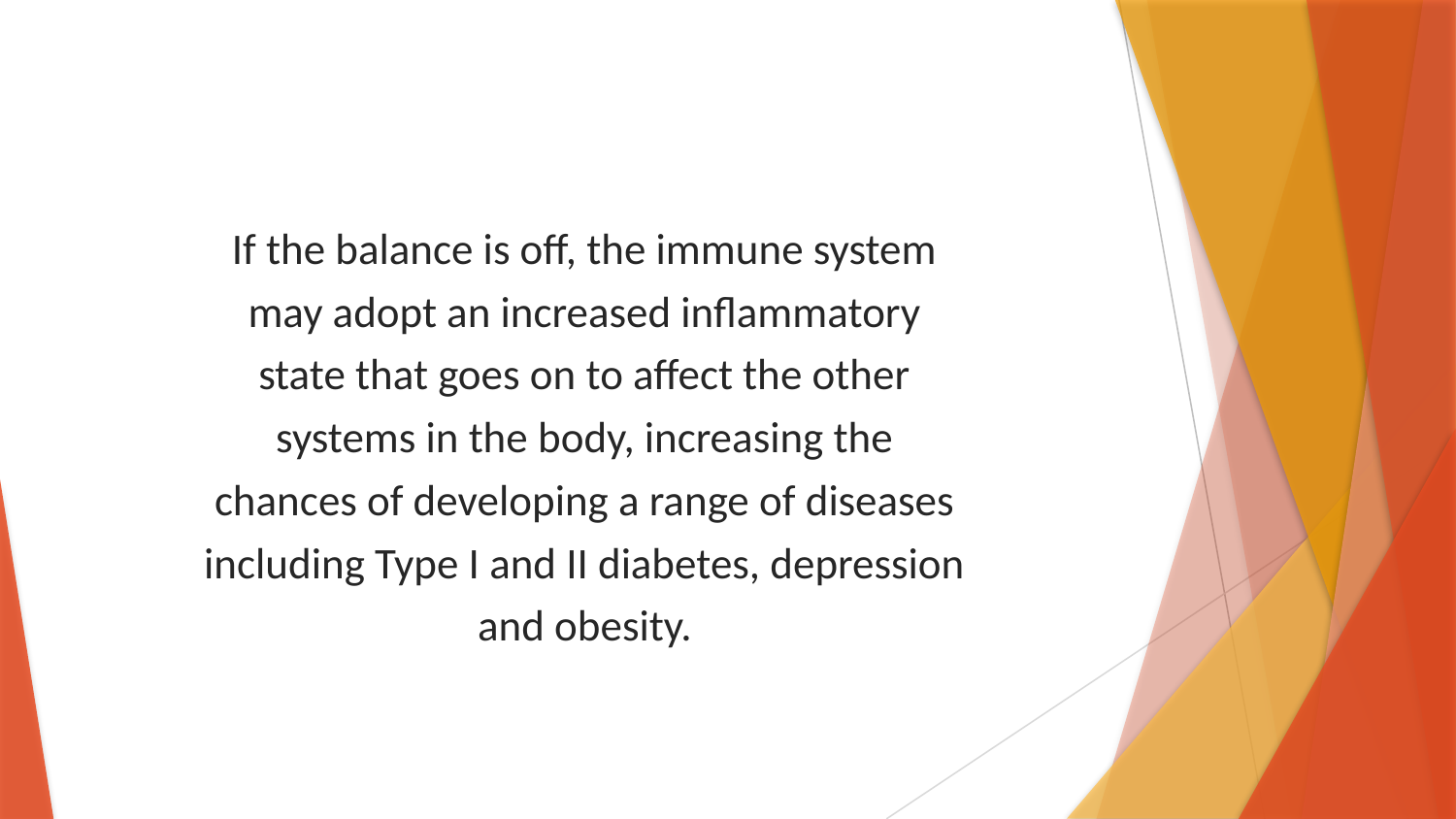

If the balance is off, the immune system may adopt an increased inflammatory state that goes on to affect the other systems in the body, increasing the chances of developing a range of diseases including Type I and II diabetes, depression and obesity.